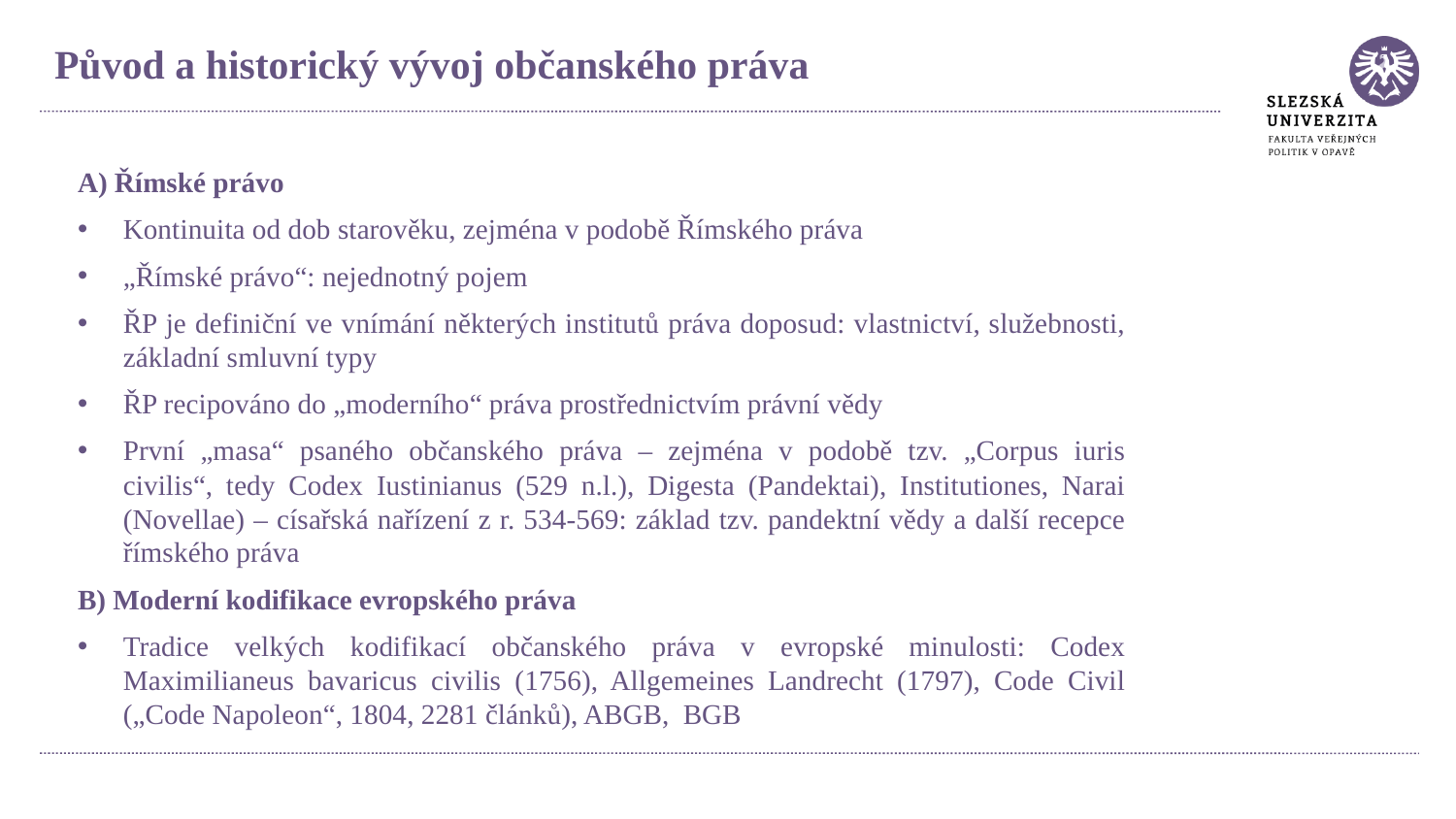

Původ a historický vývoj občanského práva
A) Římské právo
Kontinuita od dob starověku, zejména v podobě Římského práva
„Římské právo“: nejednotný pojem
ŘP je definiční ve vnímání některých institutů práva doposud: vlastnictví, služebnosti, základní smluvní typy
ŘP recipováno do „moderního“ práva prostřednictvím právní vědy
První „masa“ psaného občanského práva – zejména v podobě tzv. „Corpus iuris civilis“, tedy Codex Iustinianus (529 n.l.), Digesta (Pandektai), Institutiones, Narai (Novellae) – císařská nařízení z r. 534-569: základ tzv. pandektní vědy a další recepce římského práva
B) Moderní kodifikace evropského práva
Tradice velkých kodifikací občanského práva v evropské minulosti: Codex Maximilianeus bavaricus civilis (1756), Allgemeines Landrecht (1797), Code Civil („Code Napoleon“, 1804, 2281 článků), ABGB,  BGB